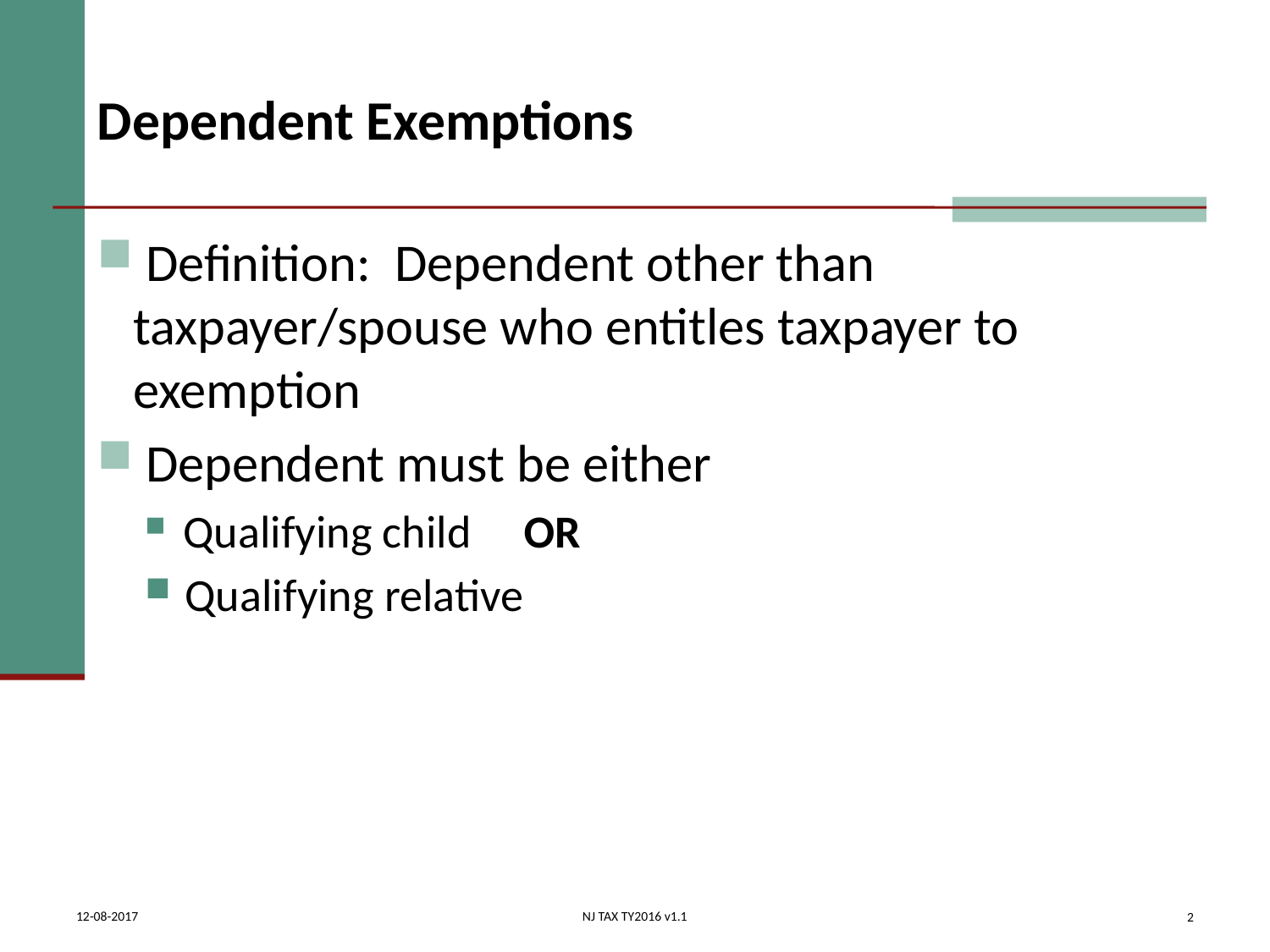

# Dependent Exemptions
 Definition:  Dependent other than taxpayer/spouse who entitles taxpayer to exemption
 Dependent must be either
 Qualifying child     OR
 Qualifying relative

2
12-08-2017
NJ TAX TY2016 v1.1